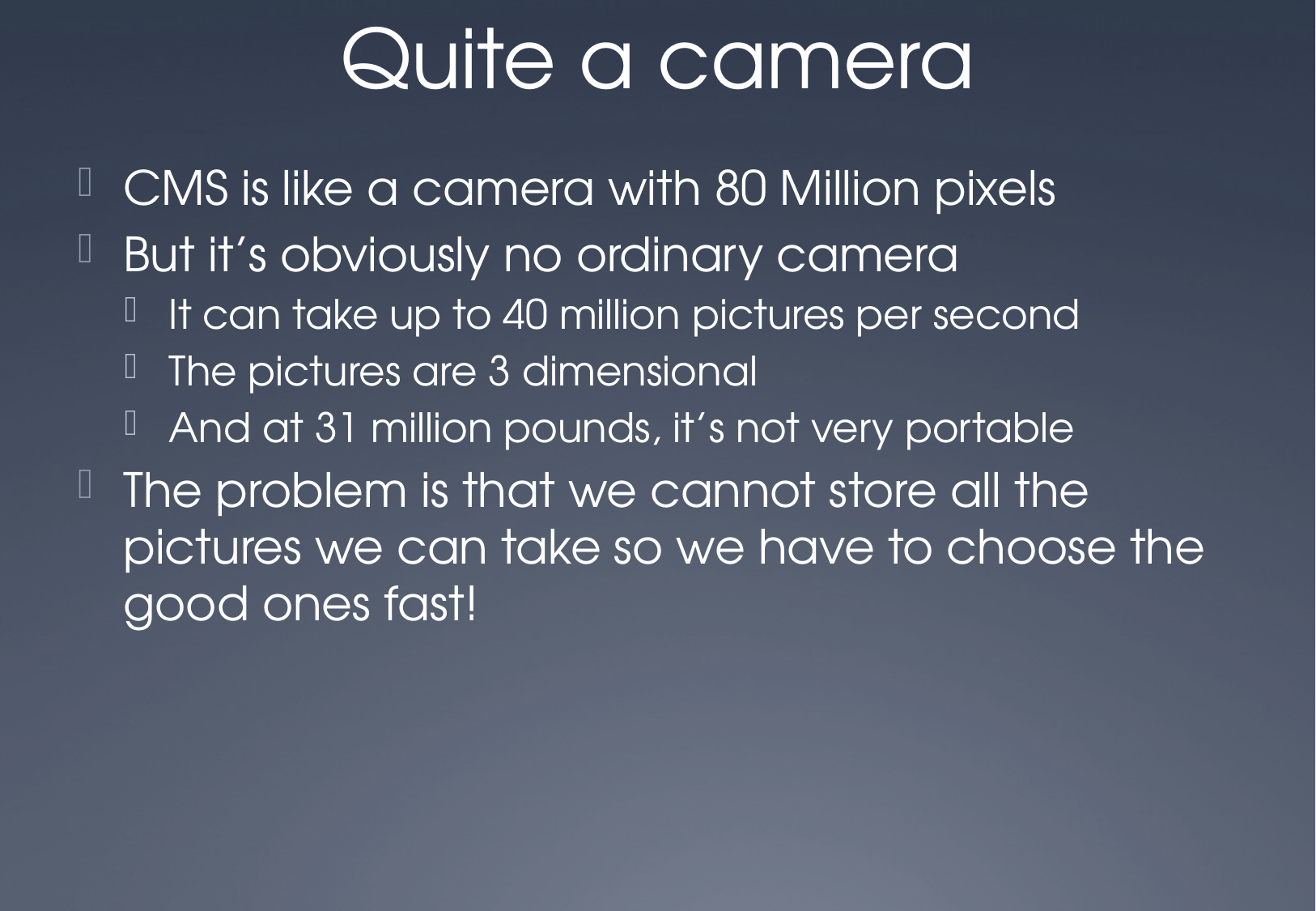

# Quite a camera
CMS is like a camera with 80 Million pixels
But it’s obviously no ordinary camera
It can take up to 40 million pictures per second
The pictures are 3 dimensional
And at 31 million pounds, it’s not very portable
The problem is that we cannot store all the pictures we can take so we have to choose the good ones fast!